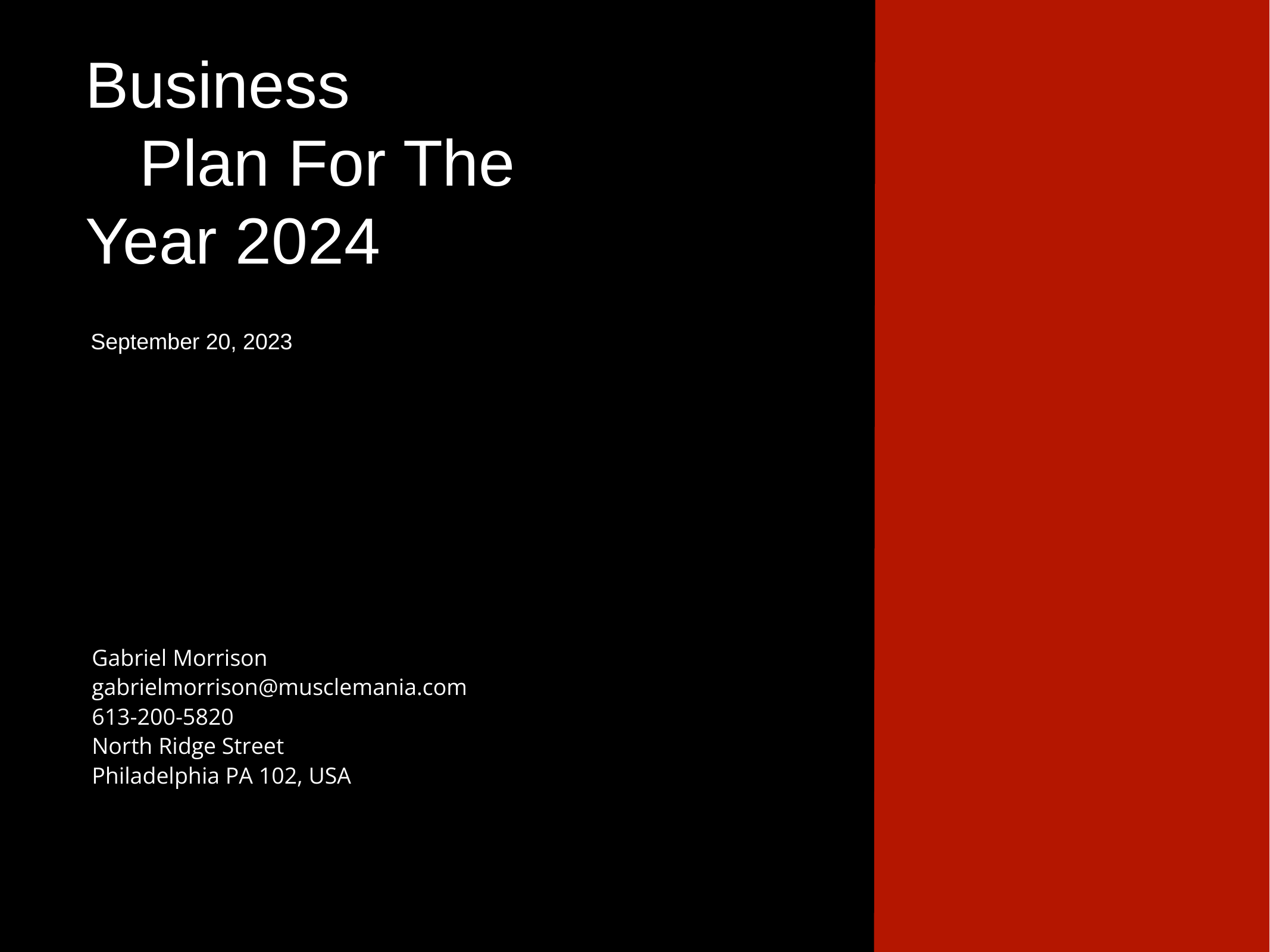

Business                    Plan For The Year 2024

September 20, 2023
Gabriel Morrison
gabrielmorrison@musclemania.com
613-200-5820
North Ridge Street
Philadelphia PA 102, USA